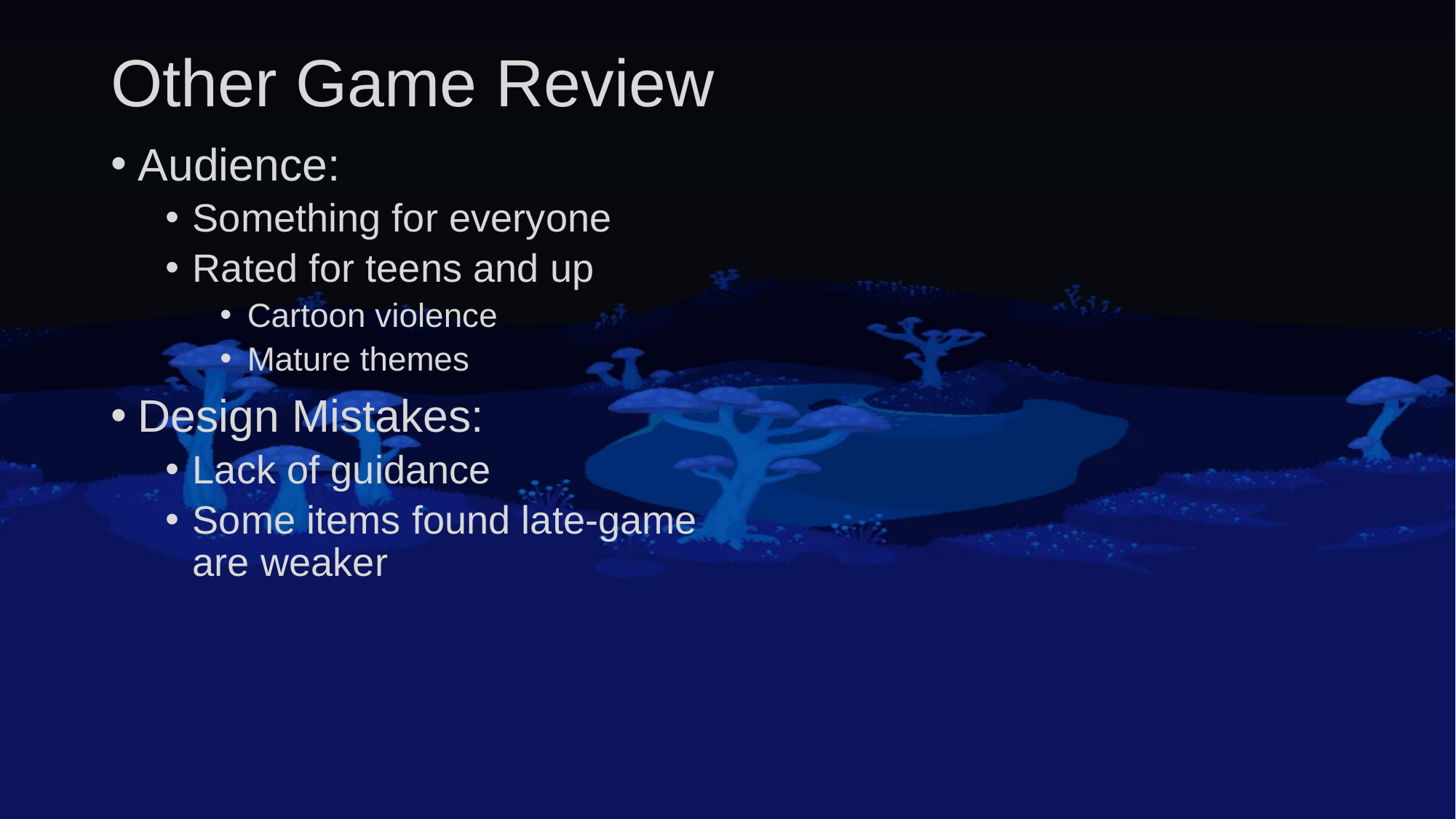

Other Game Review
Audience:
Something for everyone
Rated for teens and up
Cartoon violence
Mature themes
Design Mistakes:
Lack of guidance
Some items found late-game are weaker